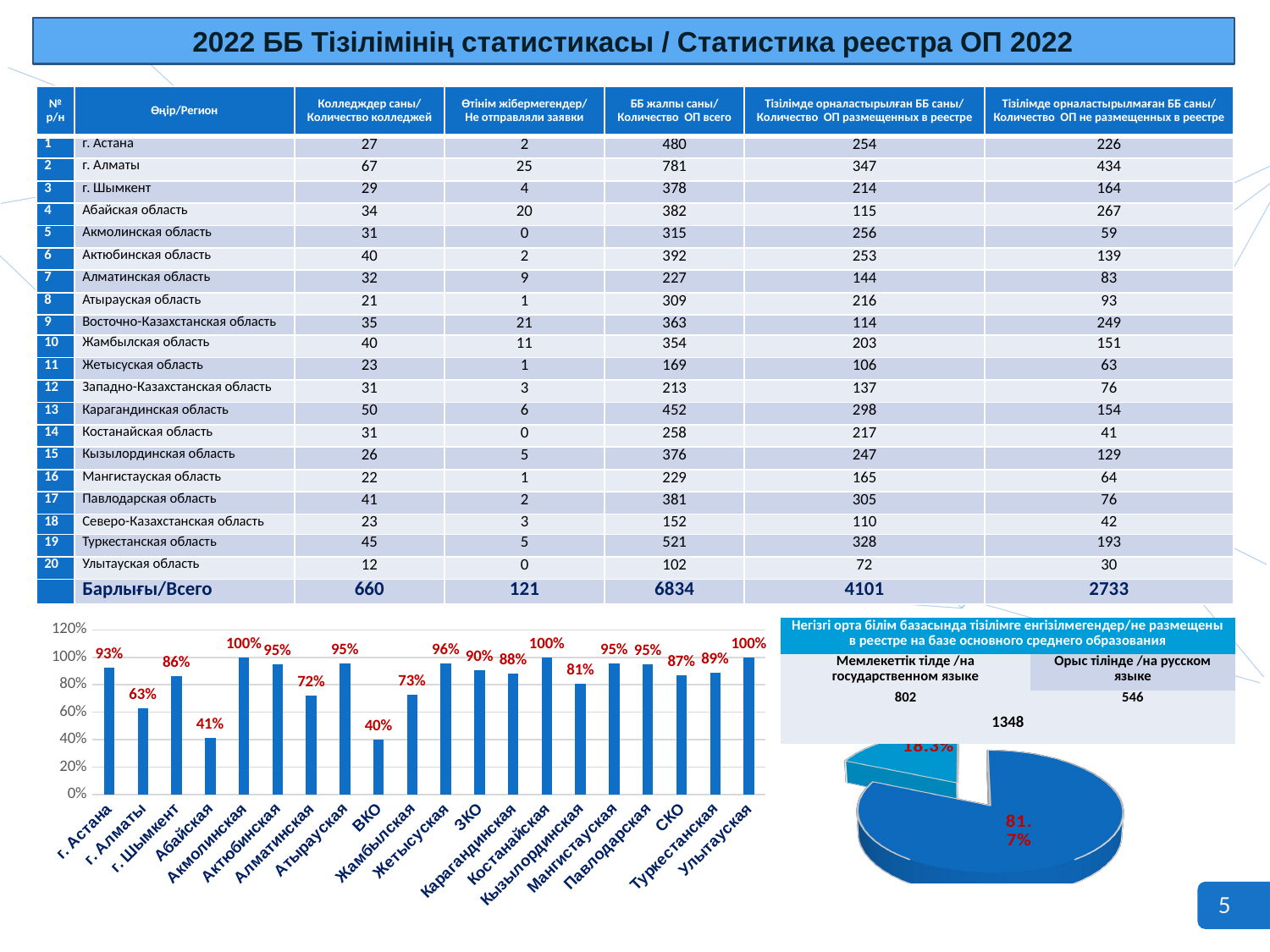

2022 ББ Тізілімінің статистикасы / Статистика реестра ОП 2022
| № р/н | Өңір/Регион | Колледждер саны/ Количество колледжей | Өтінім жібермегендер/ Не отправляли заявки | ББ жалпы саны/ Количество ОП всего | Тізілімде орналастырылған ББ саны/ Количество ОП размещенных в реестре | Тізілімде орналастырылмаған ББ саны/ Количество ОП не размещенных в реестре |
| --- | --- | --- | --- | --- | --- | --- |
| 1 | г. Астана | 27 | 2 | 480 | 254 | 226 |
| 2 | г. Алматы | 67 | 25 | 781 | 347 | 434 |
| 3 | г. Шымкент | 29 | 4 | 378 | 214 | 164 |
| 4 | Абайская область | 34 | 20 | 382 | 115 | 267 |
| 5 | Акмолинская область | 31 | 0 | 315 | 256 | 59 |
| 6 | Актюбинская область | 40 | 2 | 392 | 253 | 139 |
| 7 | Алматинская область | 32 | 9 | 227 | 144 | 83 |
| 8 | Атырауская область | 21 | 1 | 309 | 216 | 93 |
| 9 | Восточно-Казахстанская область | 35 | 21 | 363 | 114 | 249 |
| 10 | Жамбылская область | 40 | 11 | 354 | 203 | 151 |
| 11 | Жетысуская область | 23 | 1 | 169 | 106 | 63 |
| 12 | Западно-Казахстанская область | 31 | 3 | 213 | 137 | 76 |
| 13 | Карагандинская область | 50 | 6 | 452 | 298 | 154 |
| 14 | Костанайская область | 31 | 0 | 258 | 217 | 41 |
| 15 | Кызылординская область | 26 | 5 | 376 | 247 | 129 |
| 16 | Мангистауская область | 22 | 1 | 229 | 165 | 64 |
| 17 | Павлодарская область | 41 | 2 | 381 | 305 | 76 |
| 18 | Северо-Казахстанская область | 23 | 3 | 152 | 110 | 42 |
| 19 | Туркестанская область | 45 | 5 | 521 | 328 | 193 |
| 20 | Улытауская область | 12 | 0 | 102 | 72 | 30 |
|  | Барлығы/Всего | 660 | 121 | 6834 | 4101 | 2733 |

### Chart

| Category |  |
|---|---|
| г. Астана | 0.9259259259259259 |
| г. Алматы | 0.6268656716417911 |
| г. Шымкент | 0.8620689655172413 |
| Абайская | 0.4117647058823529 |
| Акмолинская | 1.0 |
| Актюбинская | 0.95 |
| Алматинская | 0.71875 |
| Атырауская | 0.9523809523809523 |
| ВКО | 0.4 |
| Жамбылская | 0.725 |
| Жетысуская | 0.9565217391304348 |
| ЗКО | 0.9032258064516129 |
| Карагандинская | 0.88 |
| Костанайская | 1.0 |
| Кызылординская | 0.8076923076923077 |
| Мангистауская | 0.9545454545454546 |
| Павлодарская | 0.9512195121951219 |
| СКО | 0.8695652173913043 |
| Туркестанская | 0.8888888888888888 |
| Улытауская | 1.0 |

[unsupported chart]

| Негізгі орта білім базасында тізілімге енгізілмегендер/не размещены в реестре на базе основного среднего образования |  |
| --- | --- |
| Мемлекеттік тілде /на государственном языке | Орыс тілінде /на русском языке |
| 802 | 546 |
| 1348 |  |